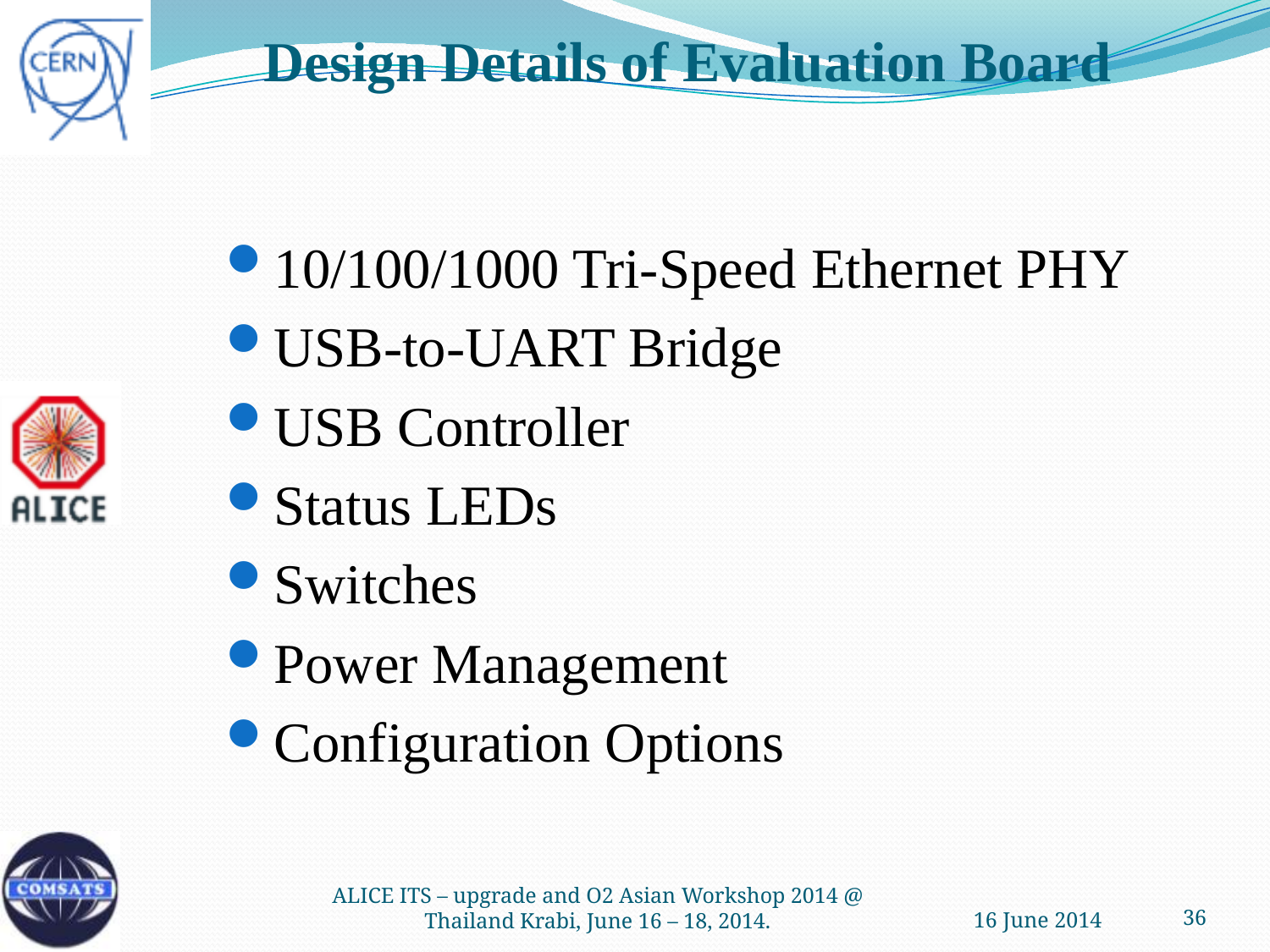

# Design Details of Evaluation Board
10/100/1000 Tri-Speed Ethernet PHY
USB-to-UART Bridge
USB Controller
Status LEDs
Switches
Power Management
Configuration Options
16 June 2014
ALICE ITS – upgrade and O2 Asian Workshop 2014 @ Thailand Krabi, June 16 – 18, 2014.
36